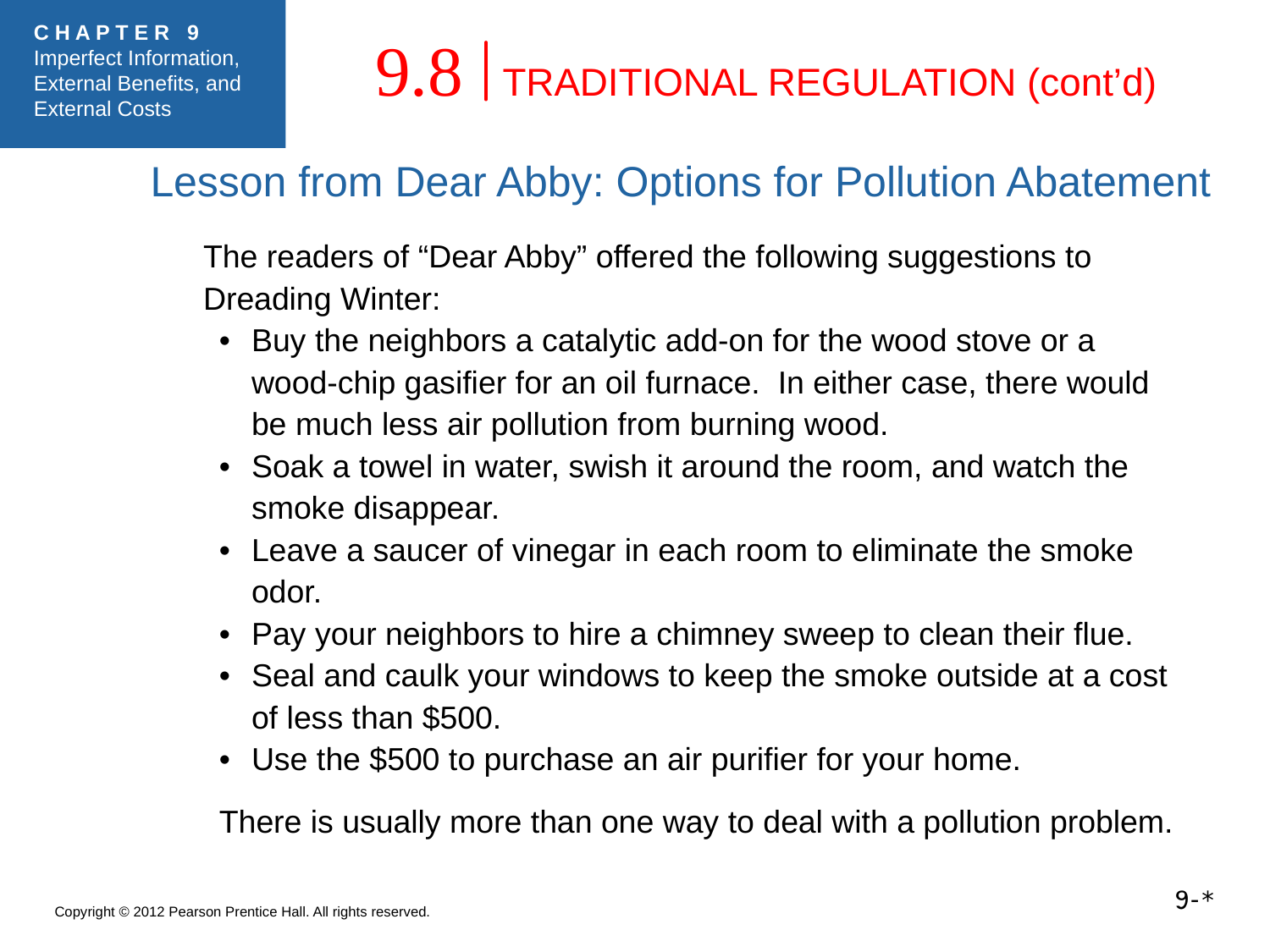

9.8
TRADITIONAL REGULATION (cont’d)
Lesson from Dear Abby: Options for Pollution Abatement
The readers of “Dear Abby” offered the following suggestions to Dreading Winter:
• 	Buy the neighbors a catalytic add-on for the wood stove or a wood-chip gasifier for an oil furnace.  In either case, there would be much less air pollution from burning wood.
• 	Soak a towel in water, swish it around the room, and watch the smoke disappear.
• 	Leave a saucer of vinegar in each room to eliminate the smoke odor.
• 	Pay your neighbors to hire a chimney sweep to clean their flue.
• 	Seal and caulk your windows to keep the smoke outside at a cost of less than $500.
• 	Use the $500 to purchase an air purifier for your home.

There is usually more than one way to deal with a pollution problem.